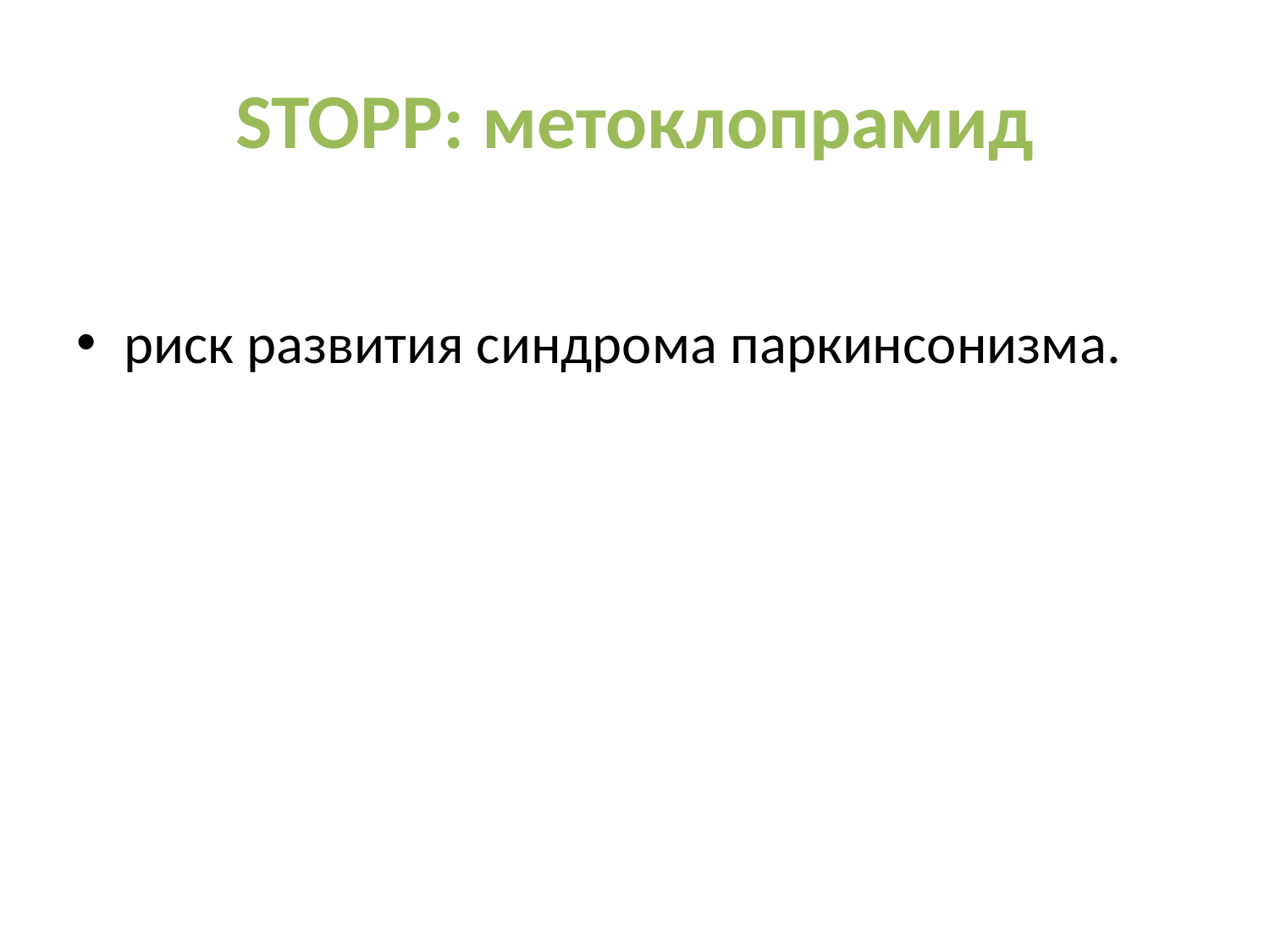

# STOPP: метоклопрамид

риск развития синдрома паркинсонизма.